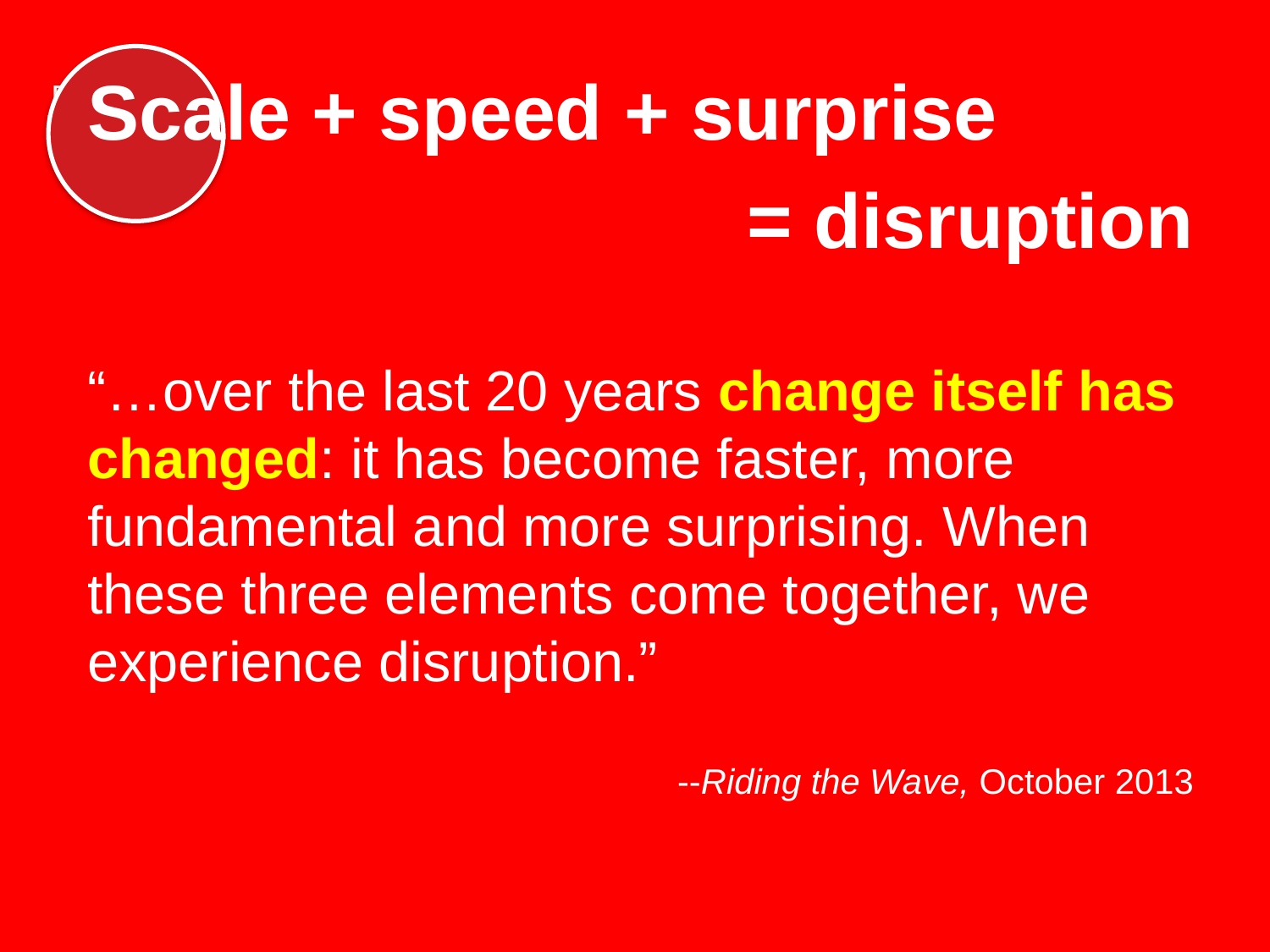

Scale + speed + surprise
= disruption

“…over the last 20 years change itself has changed: it has become faster, more fundamental and more surprising. When these three elements come together, we experience disruption.”

--Riding the Wave, October 2013